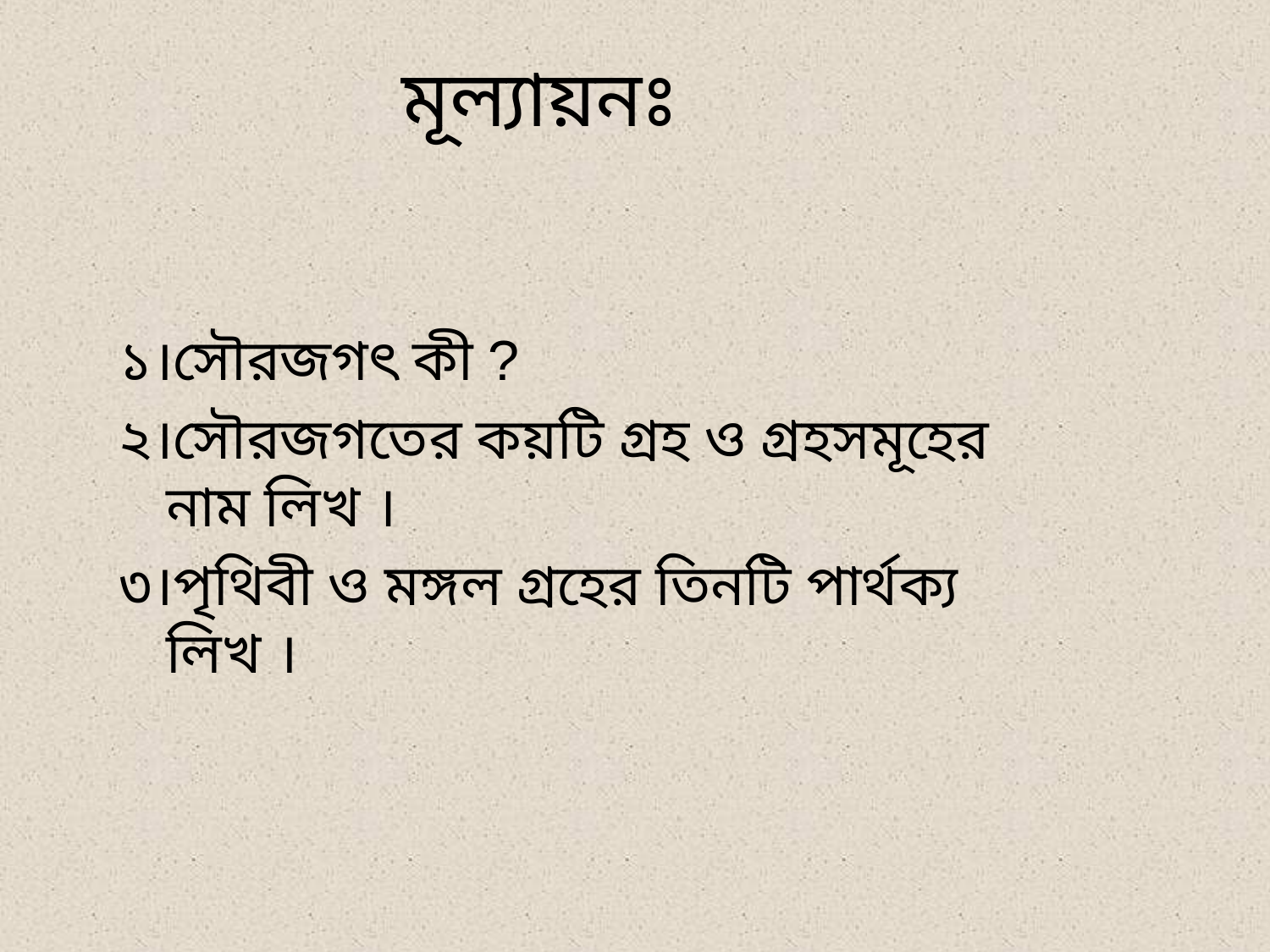

# মূল্যায়নঃ
১।সৌরজগৎ কী ?
২।সৌরজগতের কয়টি গ্রহ ও গ্রহসমূহের নাম লিখ ।
৩।পৃথিবী ও মঙ্গল গ্রহের তিনটি পার্থক্য লিখ ।